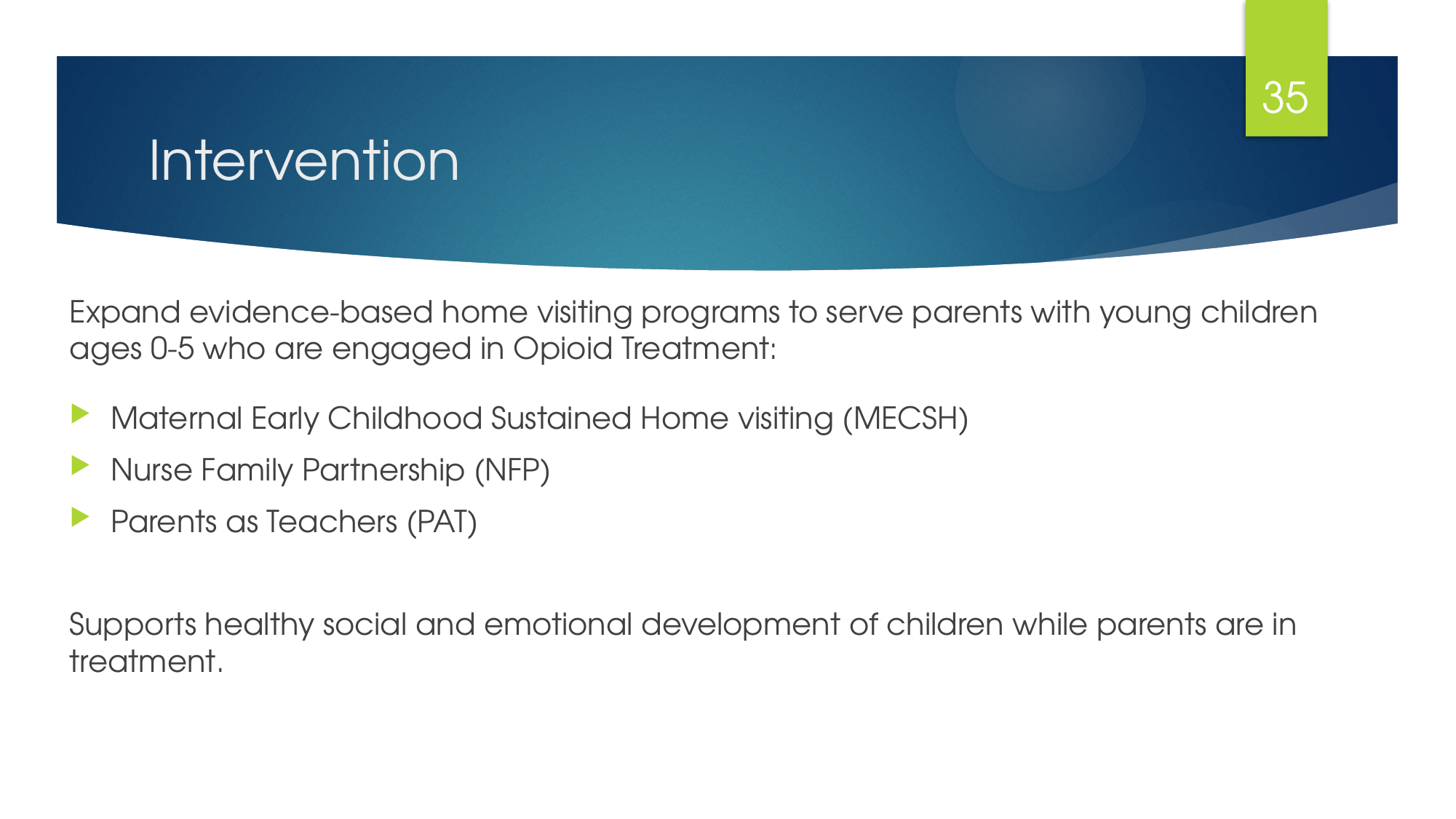

35
# Intervention
Expand evidence-based home visiting programs to serve parents with young children ages 0-5 who are engaged in Opioid Treatment:
Maternal Early Childhood Sustained Home visiting (MECSH)
Nurse Family Partnership (NFP)
Parents as Teachers (PAT)

Supports healthy social and emotional development of children while parents are in treatment.